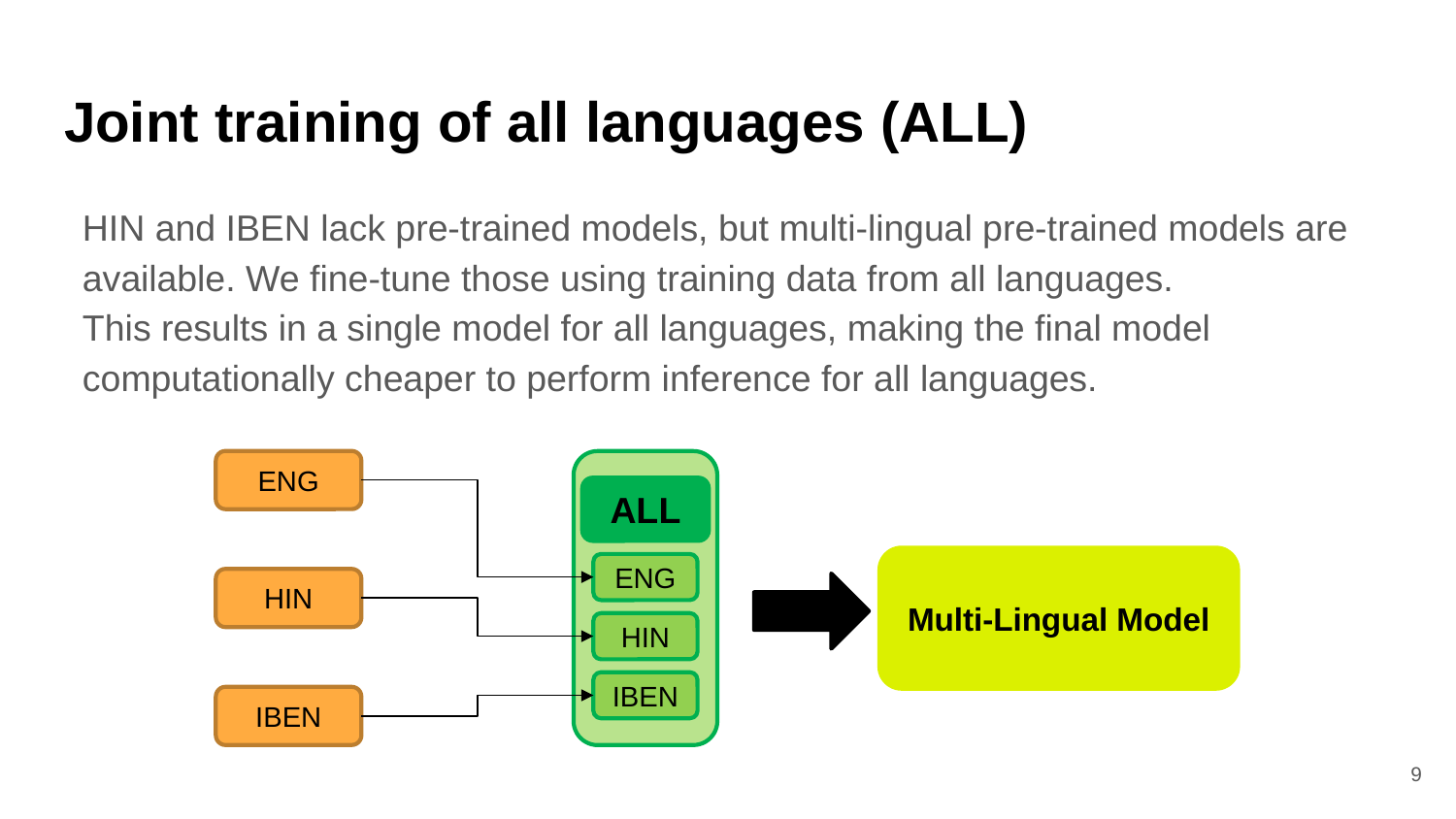

# Joint training of all languages (ALL)
HIN and IBEN lack pre-trained models, but multi-lingual pre-trained models are available. We fine-tune those using training data from all languages.
This results in a single model for all languages, making the final model computationally cheaper to perform inference for all languages.
ENG
HIN
IBEN

ALL
ENG
HIN
IBEN
Multi-Lingual Model

9